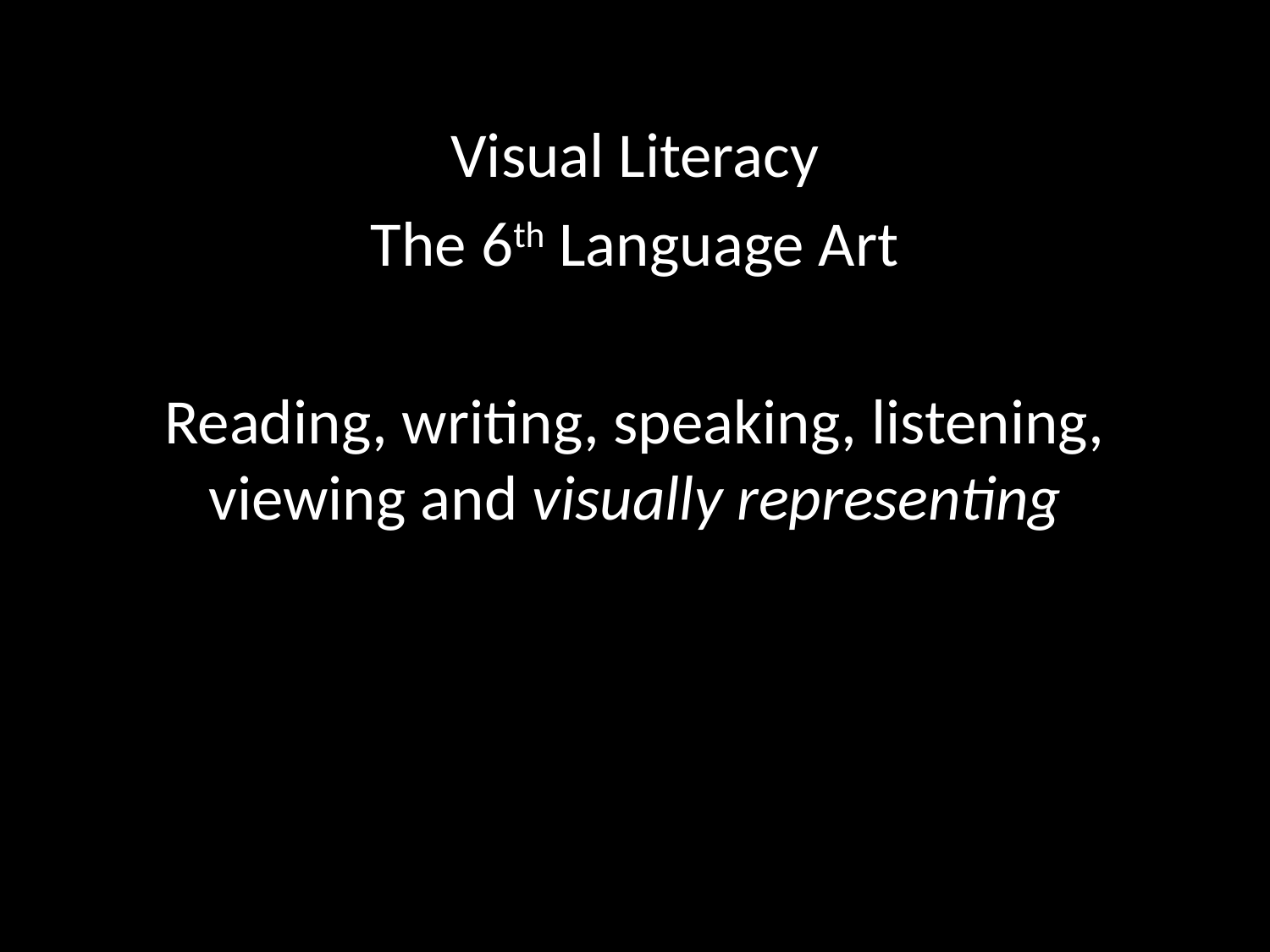

Visual Literacy
The 6th Language Art

Reading, writing, speaking, listening, viewing and visually representing